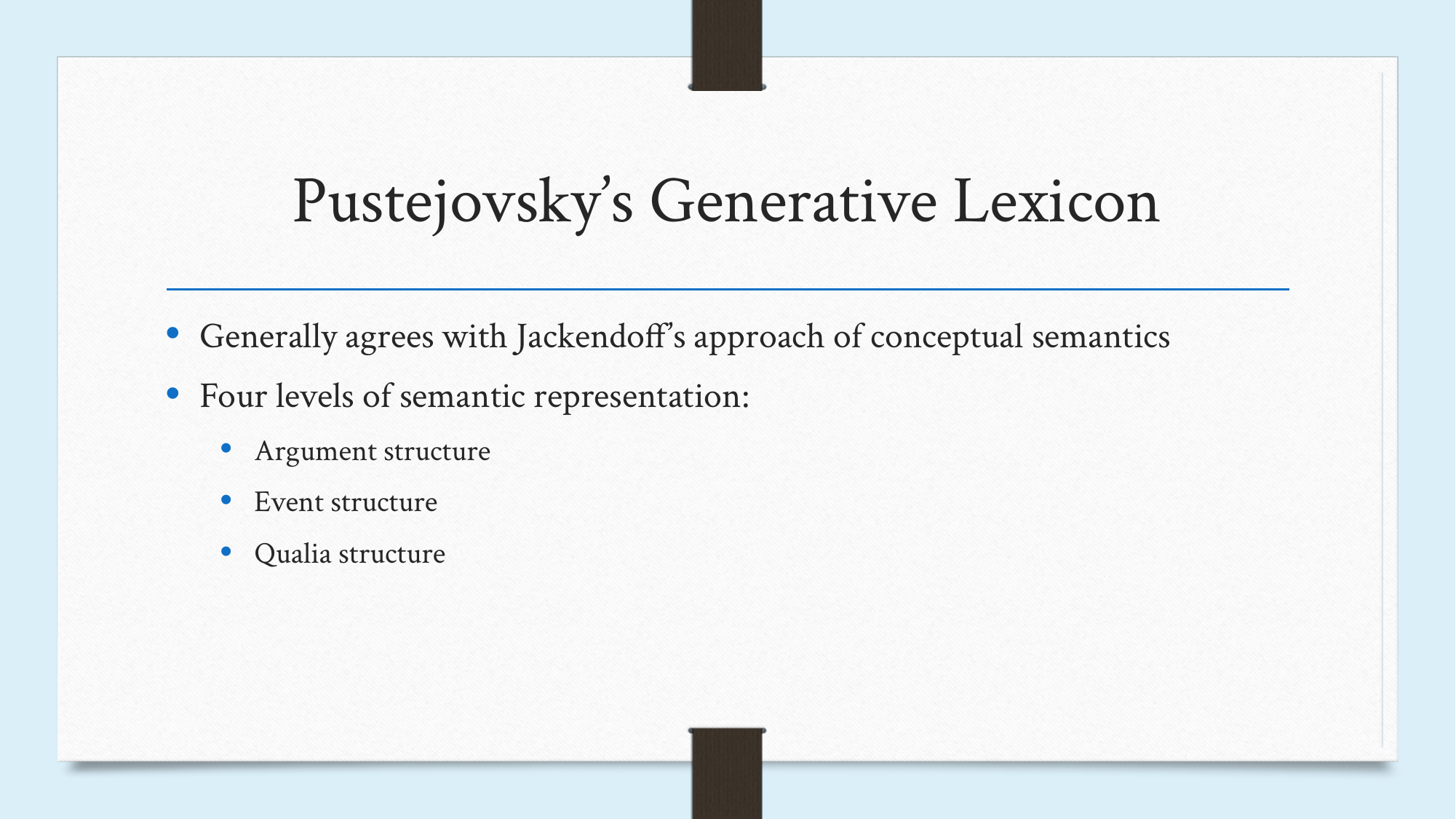

# Pustejovsky’s Generative Lexicon
Generally agrees with Jackendoff’s approach of conceptual semantics
Four levels of semantic representation:
Argument structure
Event structure
Qualia structure